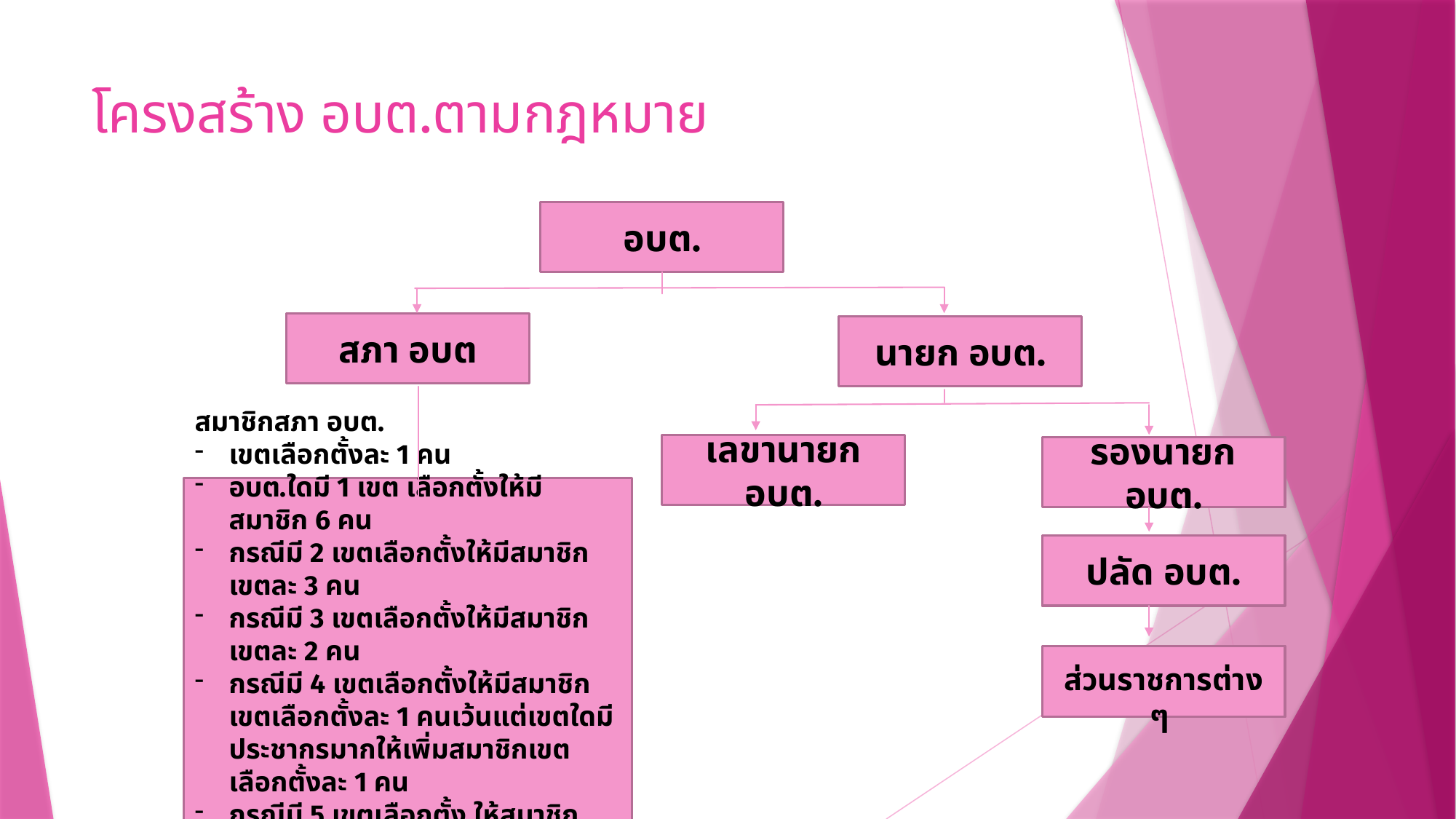

# โครงสร้าง อบต.ตามกฎหมาย
อบต.

สภา อบต
นายก อบต.
เลขานายก อบต.
รองนายก อบต.

สมาชิกสภา อบต.
เขตเลือกตั้งละ 1 คน
อบต.ใดมี 1 เขต เลือกตั้งให้มีสมาชิก 6 คน
กรณีมี 2 เขตเลือกตั้งให้มีสมาชิก เขตละ 3 คน
กรณีมี 3 เขตเลือกตั้งให้มีสมาชิก เขตละ 2 คน
กรณีมี 4 เขตเลือกตั้งให้มีสมาชิกเขตเลือกตั้งละ 1 คนเว้นแต่เขตใดมีประชากรมากให้เพิ่มสมาชิกเขตเลือกตั้งละ 1 คน
กรณีมี 5 เขตเลือกตั้ง ให้สมาชิกเขตละ 1 คน เว้นเขตใดมีราษฎรมากให้เพิ่มอีก 1 คน

ปลัด อบต.

ส่วนราชการต่าง ๆ